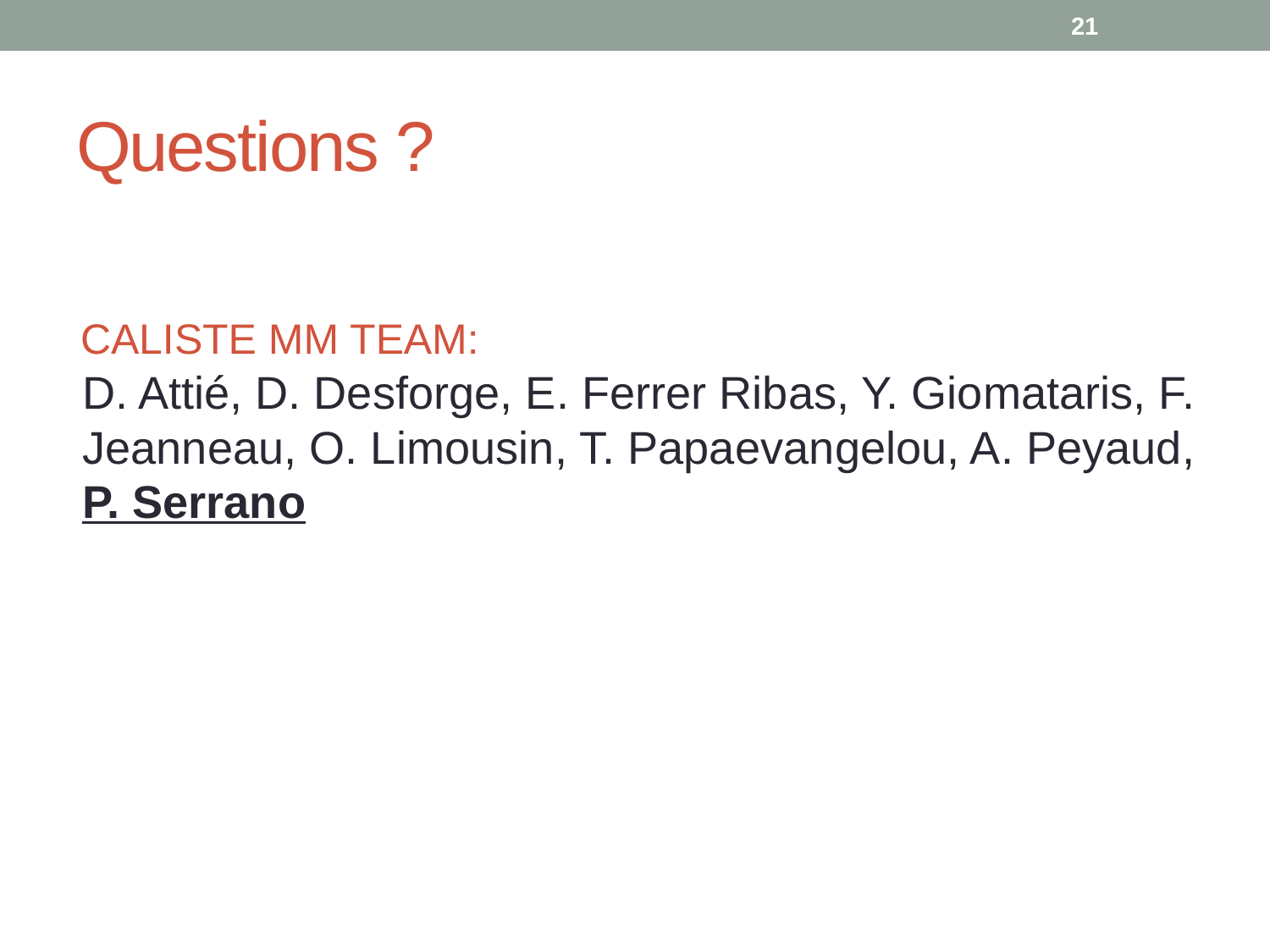

21
# Questions ?
  CALISTE MM TEAM:
D. Attié, D. Desforge, E. Ferrer Ribas, Y. Giomataris, F. Jeanneau, O. Limousin, T. Papaevangelou, A. Peyaud, P. Serrano